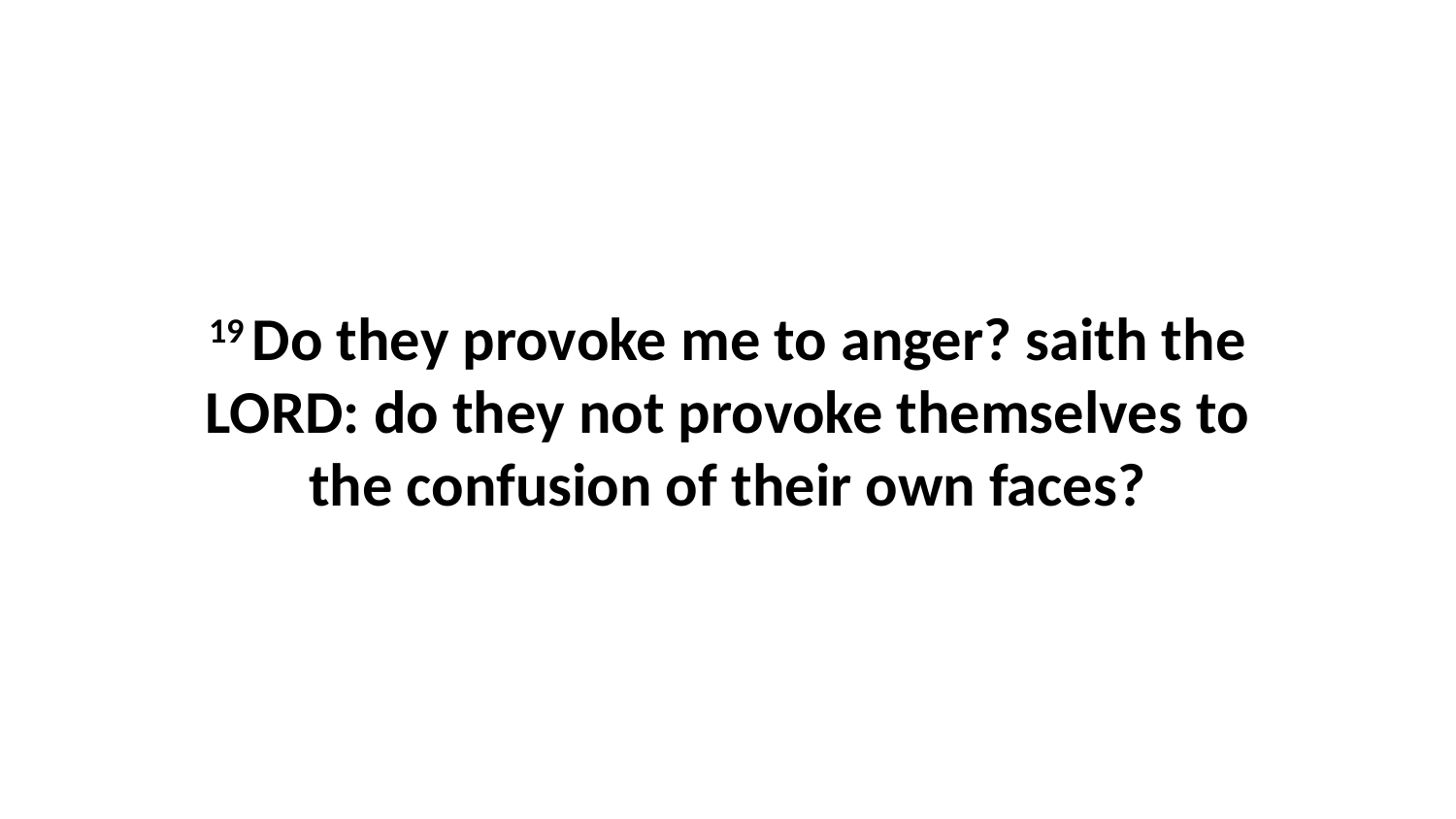

19 Do they provoke me to anger? saith the LORD: do they not provoke themselves to the confusion of their own faces?